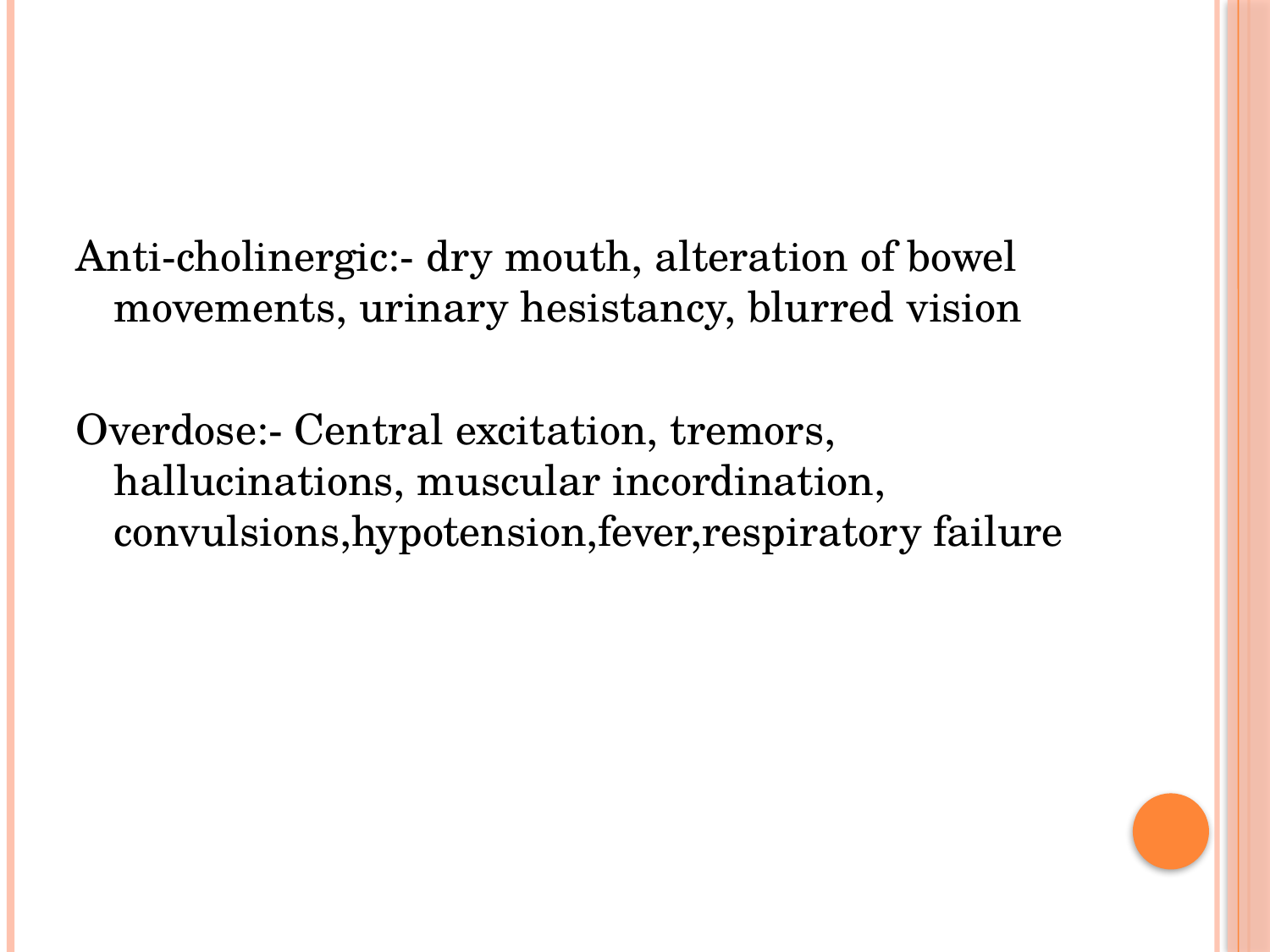

#
Anti-cholinergic:- dry mouth, alteration of bowel movements, urinary hesistancy, blurred vision

Overdose:- Central excitation, tremors, hallucinations, muscular incordination, convulsions,hypotension,fever,respiratory failure